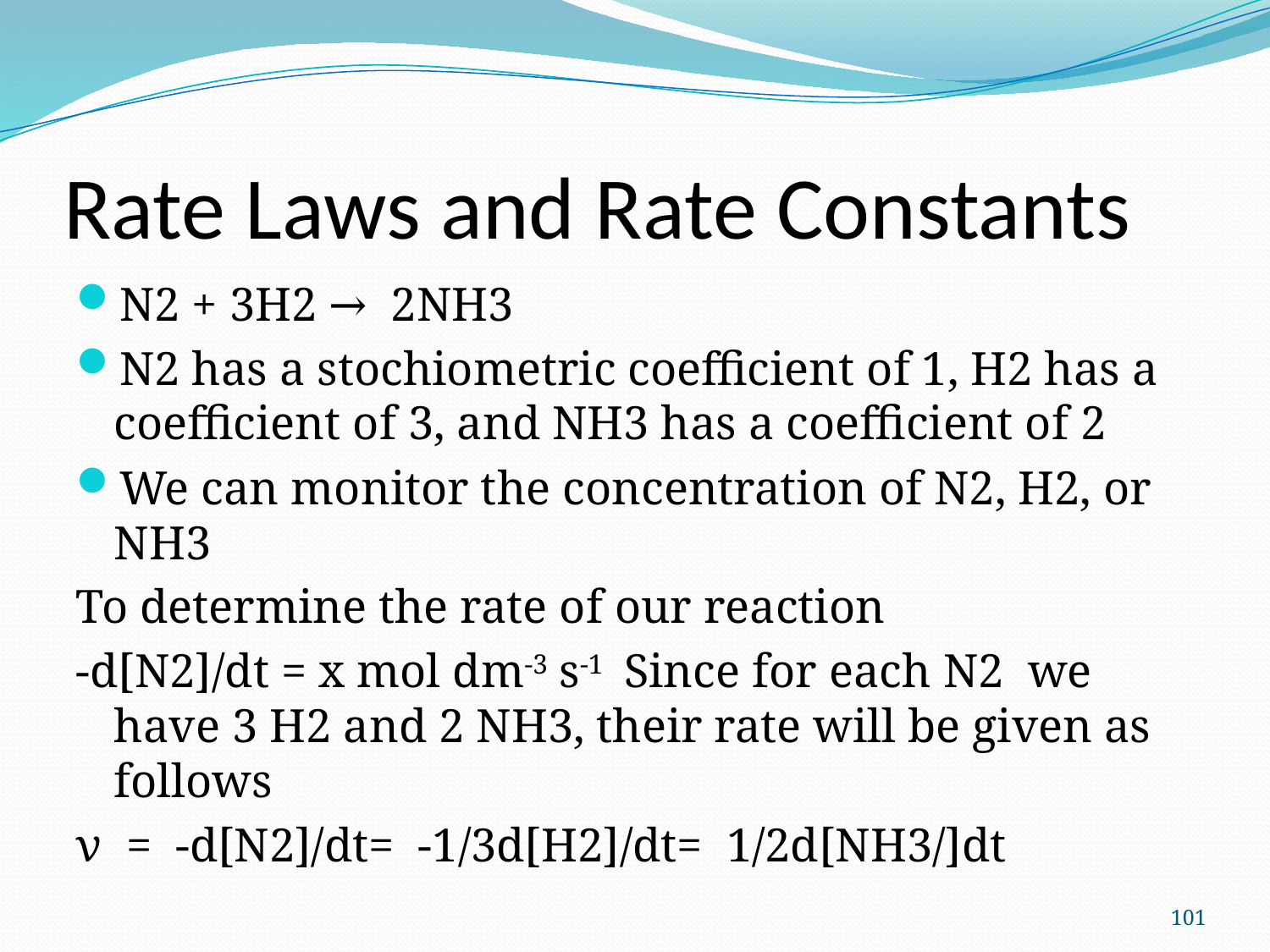

# Rate Laws and Rate Constants
N2 + 3H2 →  2NH3
N2 has a stochiometric coefficient of 1, H2 has a coefficient of 3, and NH3 has a coefficient of 2
We can monitor the concentration of N2, H2, or NH3
To determine the rate of our reaction
-d[N2]/dt = x mol dm-3 s-1   Since for each N2  we have 3 H2 and 2 NH3, their rate will be given as follows
ν  =  -d[N2]/dt=  -1/3d[H2]/dt=  1/2d[NH3/]dt
101